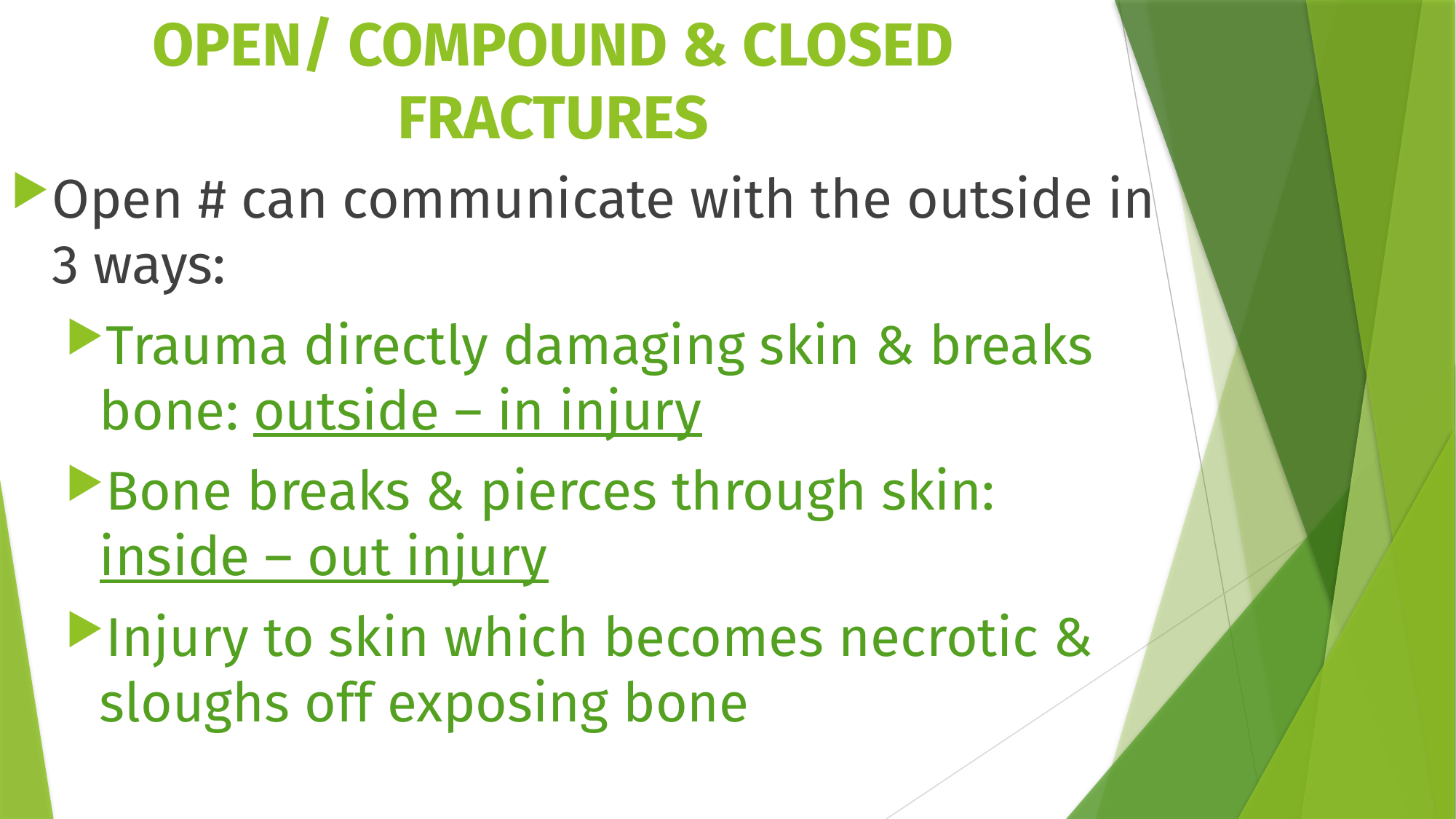

# OPEN/ COMPOUND & CLOSED FRACTURES
Open # can communicate with the outside in 3 ways:
Trauma directly damaging skin & breaks bone: outside – in injury
Bone breaks & pierces through skin: inside – out injury
Injury to skin which becomes necrotic & sloughs off exposing bone